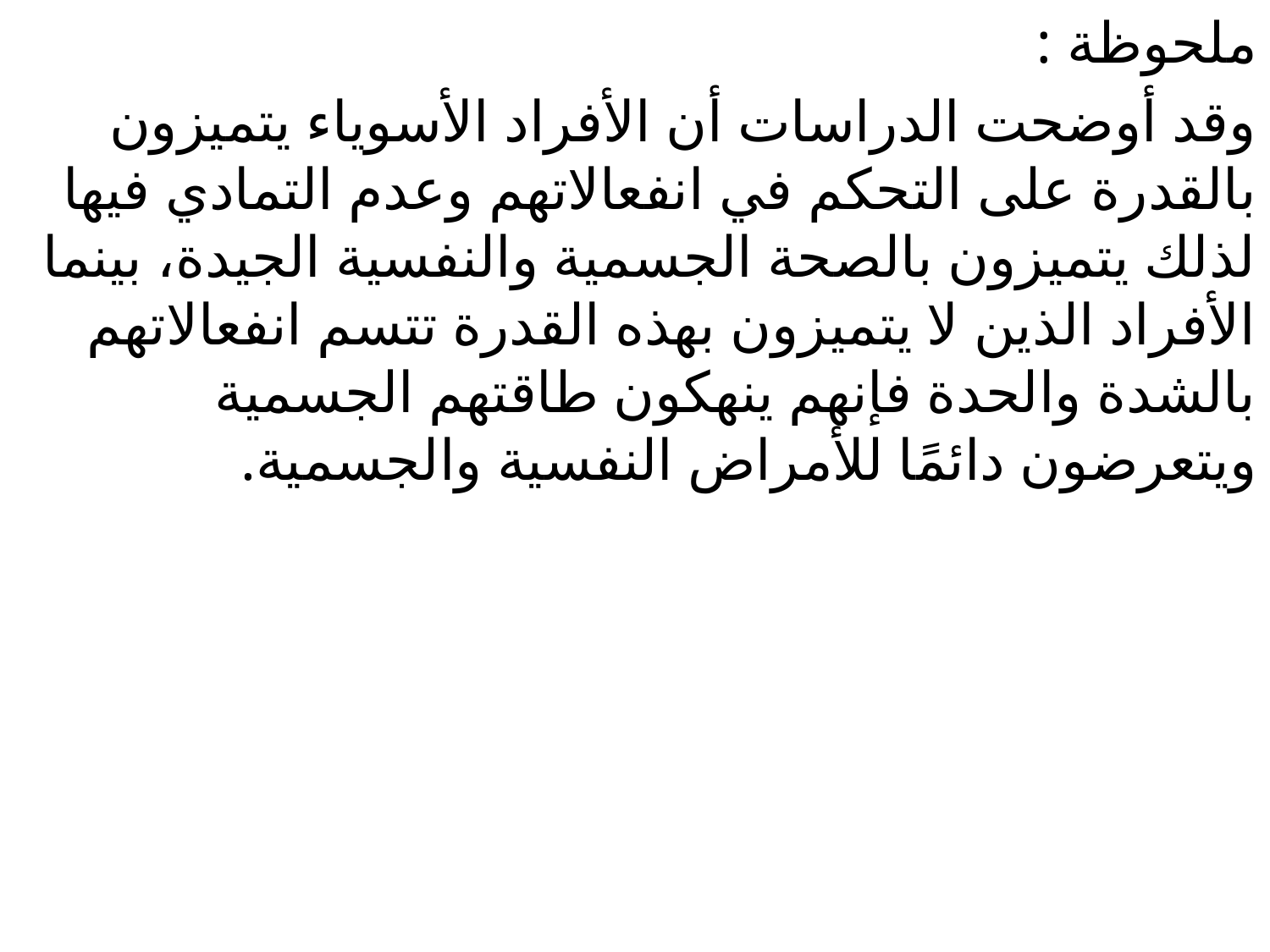

ملحوظة :
وقد أوضحت الدراسات أن الأفراد الأسوياء يتميزون بالقدرة على التحكم في انفعالاتهم وعدم التمادي فيها لذلك يتميزون بالصحة الجسمية والنفسية الجيدة، بينما الأفراد الذين لا يتميزون بهذه القدرة تتسم انفعالاتهم بالشدة والحدة فإنهم ينهكون طاقتهم الجسمية ويتعرضون دائمًا للأمراض النفسية والجسمية.